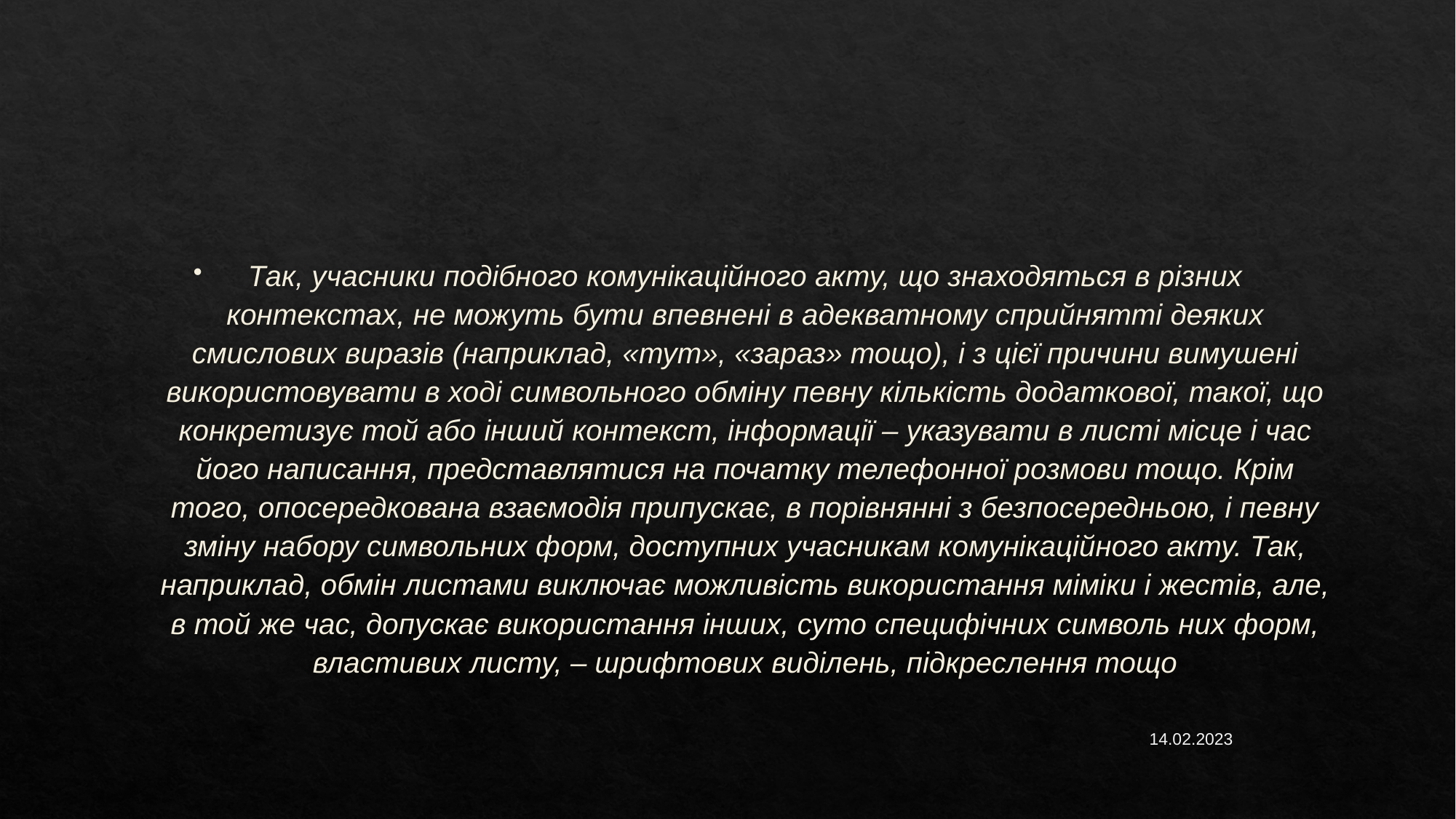

#
Так, учасники подібного комунікаційного акту, що знаходяться в різних контекстах, не можуть бути впевнені в адекватному сприйнятті деяких смислових виразів (наприклад, «тут», «зараз» тощо), і з цієї причини вимушені використовувати в ході символьного обміну певну кількість додаткової, такої, що конкретизує той або інший контекст, інформації – указувати в листі місце і час його написання, представлятися на початку телефонної розмови тощо. Крім того, опосередкована взаємодія припускає, в порівнянні з безпосередньою, і певну зміну набору символьних форм, доступних учасникам комунікаційного акту. Так, наприклад, обмін листами виключає можливість використання міміки і жестів, але, в той же час, допускає використання інших, суто специфічних символь них форм, властивих листу, – шрифтових виділень, підкреслення тощо
14.02.2023